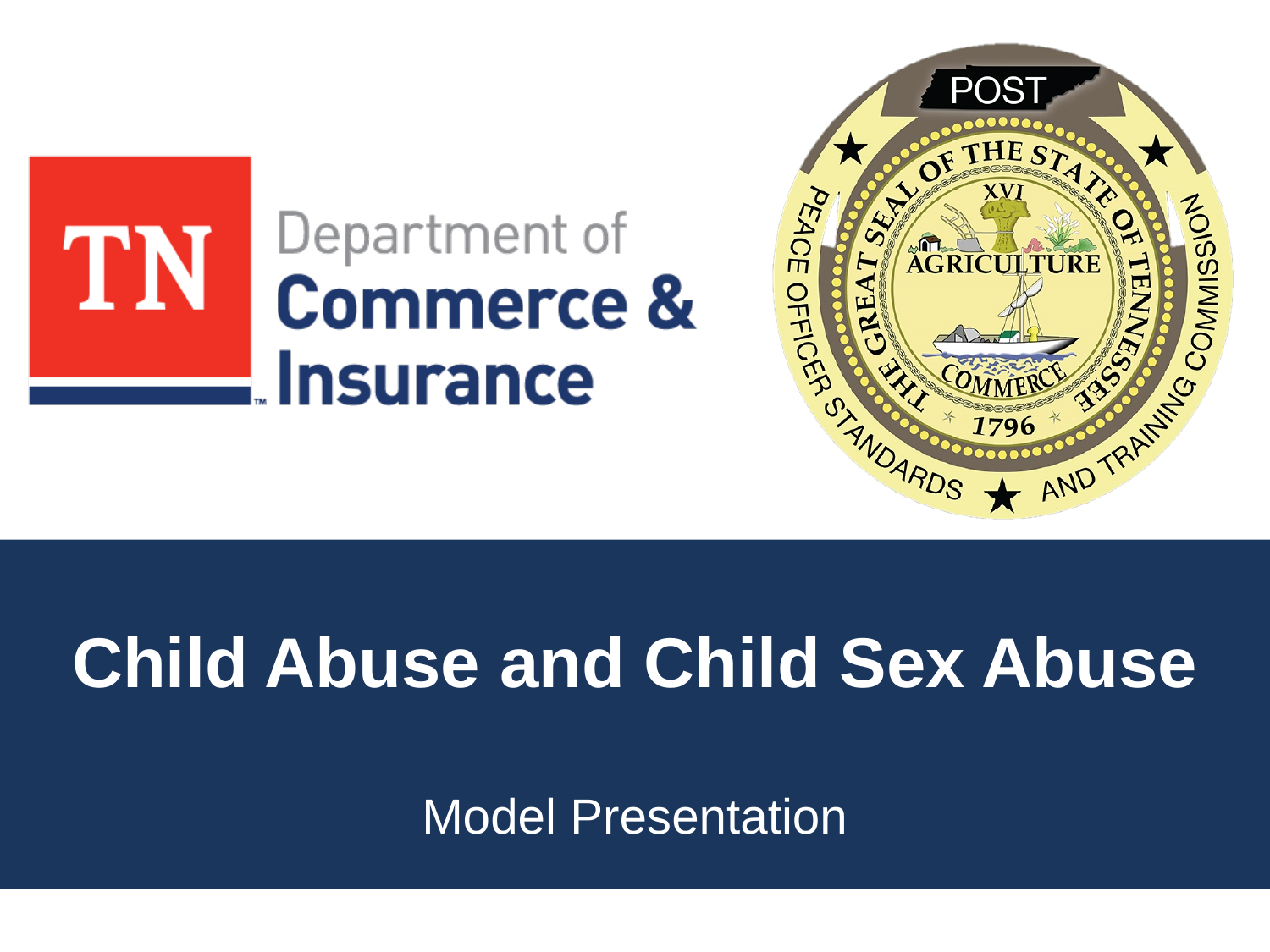

# Child Abuse and Child Sex Abuse
Model Presentation